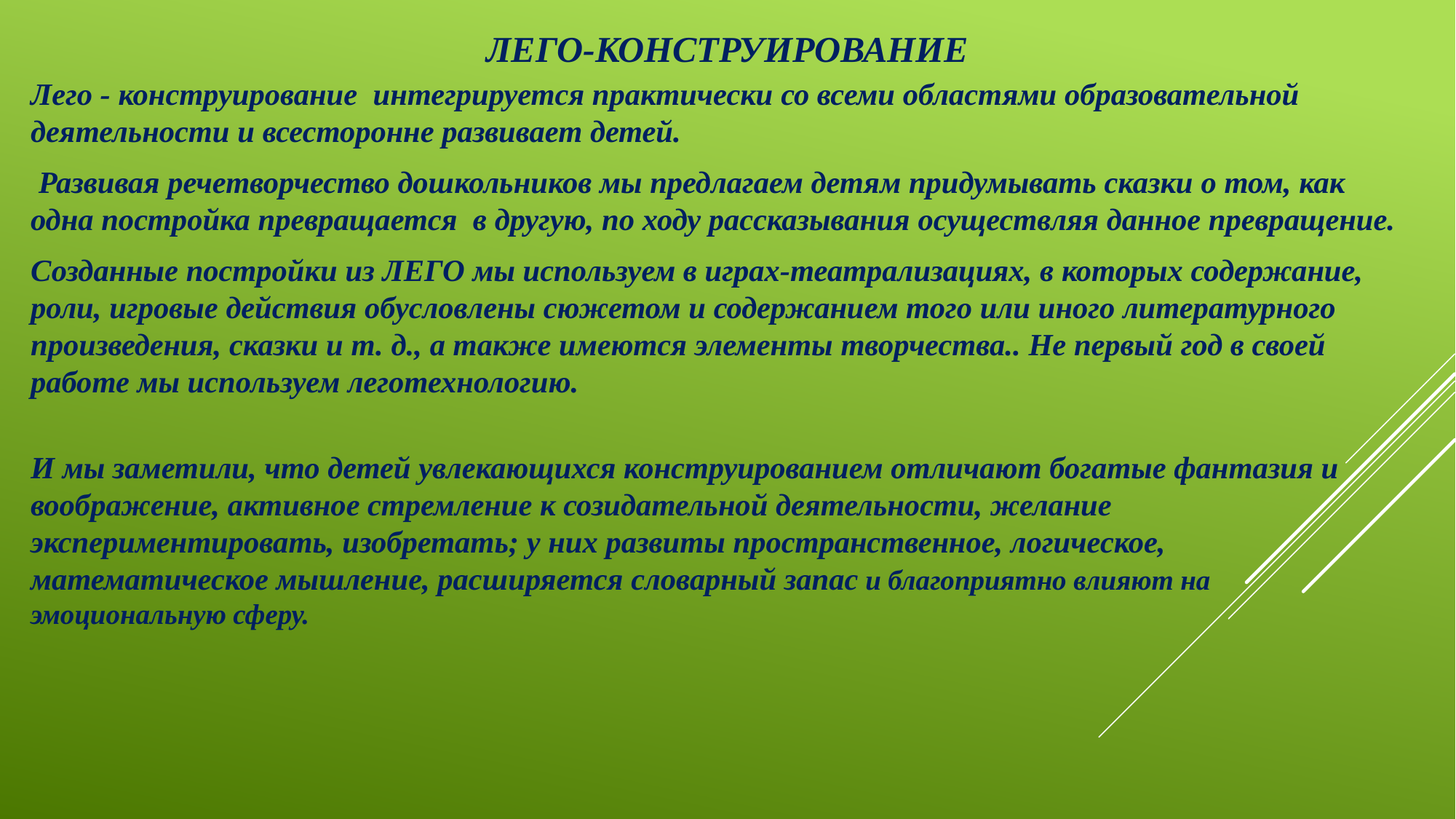

# Лего-конструирование
Лего - конструирование  интегрируется практически со всеми областями образовательной деятельности и всесторонне развивает детей.
 Развивая речетворчество дошкольников мы предлагаем детям придумывать сказки о том, как одна постройка превращается  в другую, по ходу рассказывания осуществляя данное превращение.
Созданные постройки из ЛЕГО мы используем в играх-театрализациях, в которых содержание, роли, игровые действия обусловлены сюжетом и содержанием того или иного литературного произведения, сказки и т. д., а также имеются элементы творчества.. Не первый год в своей работе мы используем леготехнологию.

И мы заметили, что детей увлекающихся конструированием отличают богатые фантазия и воображение, активное стремление к созидательной деятельности, желание экспериментировать, изобретать; у них развиты пространственное, логическое, математическое мышление, расширяется словарный запас и благоприятно влияют на эмоциональную сферу.